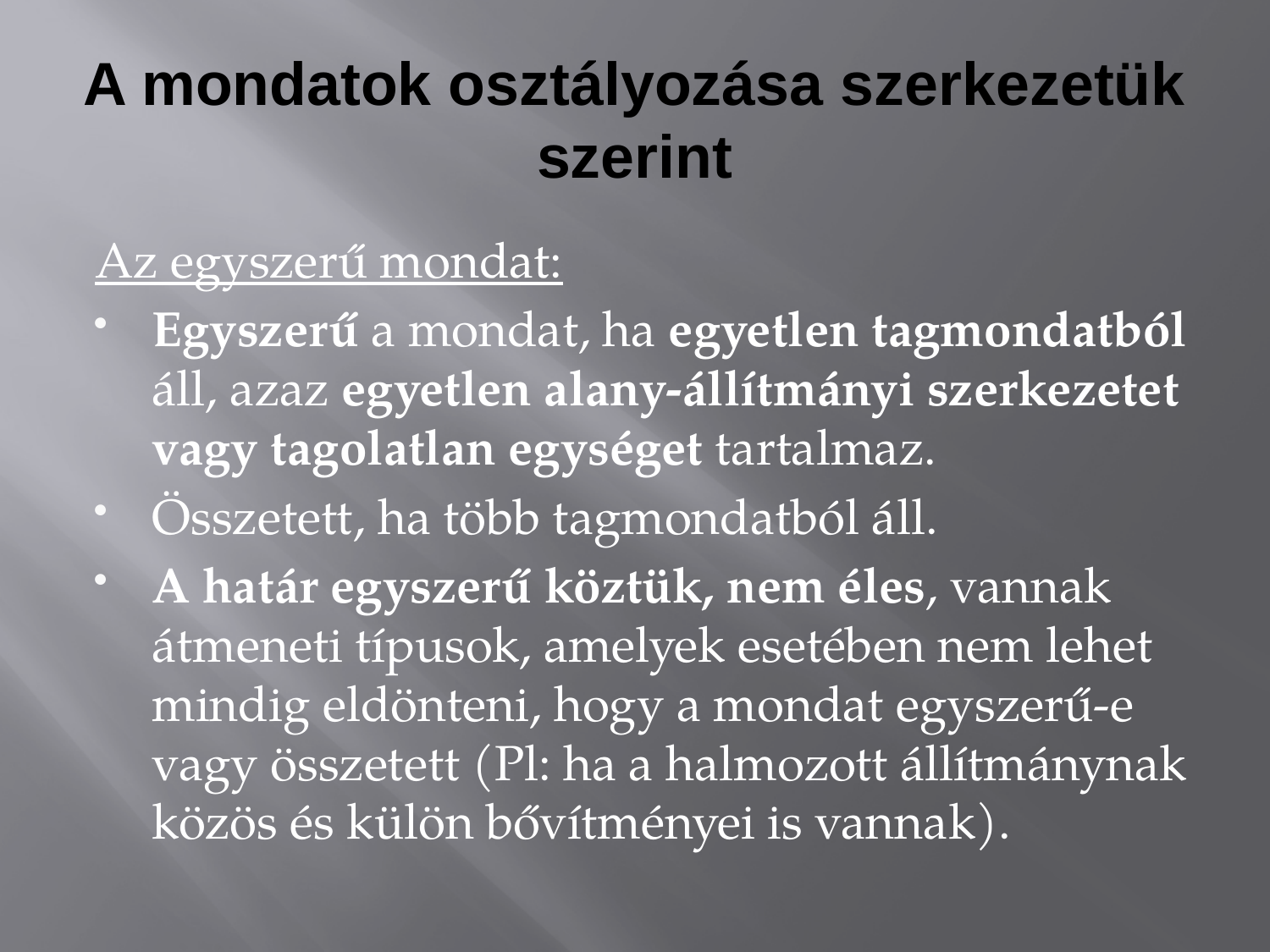

# A mondatok osztályozása szerkezetük szerint
Az egyszerű mondat:
Egyszerű a mondat, ha egyetlen tagmondatból áll, azaz egyetlen alany-állítmányi szerkezetet vagy tagolatlan egységet tartalmaz.
Összetett, ha több tagmondatból áll.
A határ egyszerű köztük, nem éles, vannak átmeneti típusok, amelyek esetében nem lehet mindig eldönteni, hogy a mondat egyszerű-e vagy összetett (Pl: ha a halmozott állítmánynak közös és külön bővítményei is vannak).